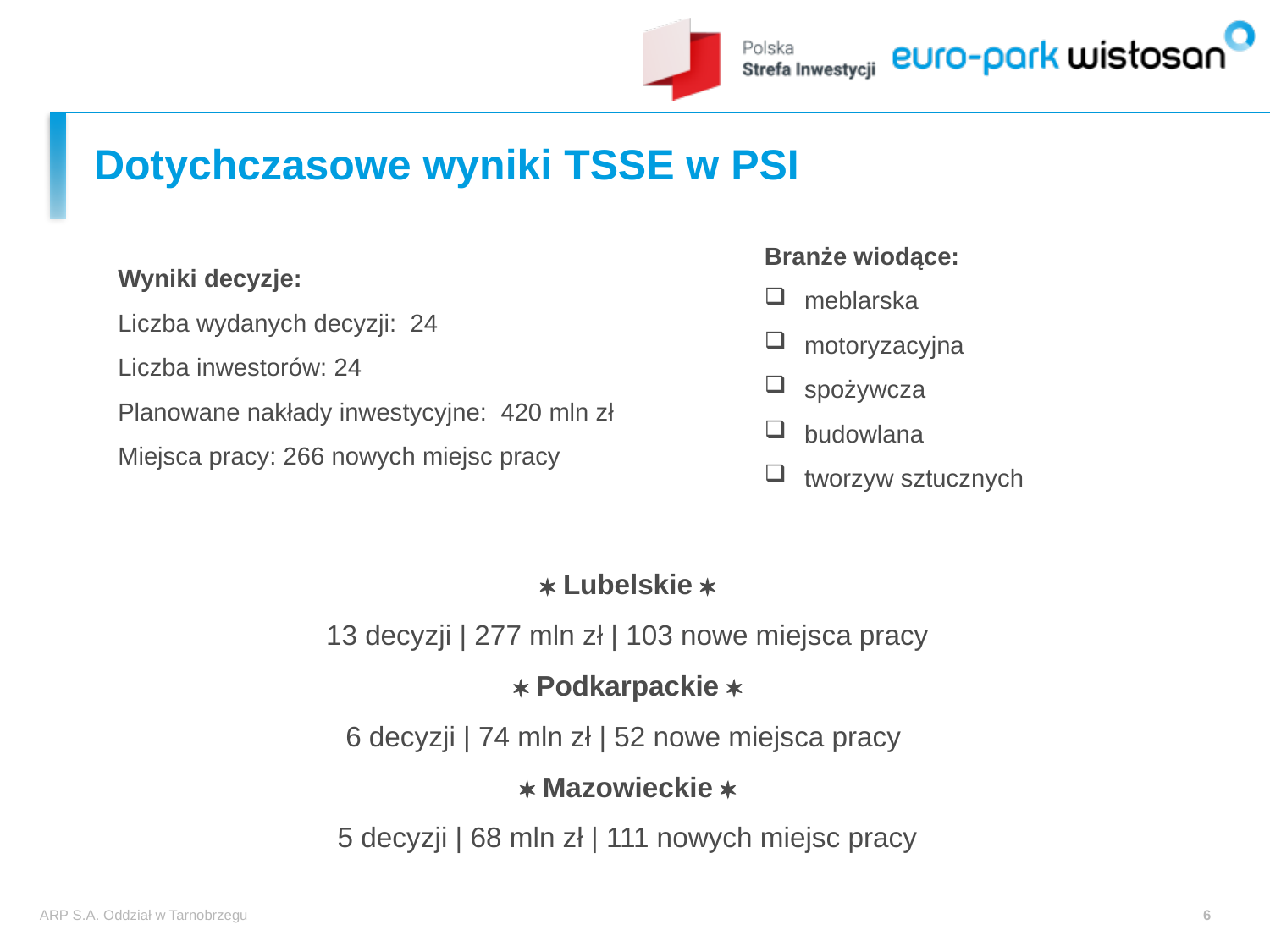

# Dotychczasowe wyniki TSSE w PSI
Branże wiodące:
meblarska
motoryzacyjna
spożywcza
budowlana
tworzyw sztucznych
Wyniki decyzje:
Liczba wydanych decyzji:  24
Liczba inwestorów: 24
Planowane nakłady inwestycyjne:  420 mln zł
Miejsca pracy: 266 nowych miejsc pracy
∗ Lubelskie ∗
13 decyzji | 277 mln zł | 103 nowe miejsca pracy
∗ Podkarpackie ∗
6 decyzji | 74 mln zł | 52 nowe miejsca pracy
∗ Mazowieckie ∗
5 decyzji | 68 mln zł | 111 nowych miejsc pracy
ARP S.A. Oddział w Tarnobrzegu
6